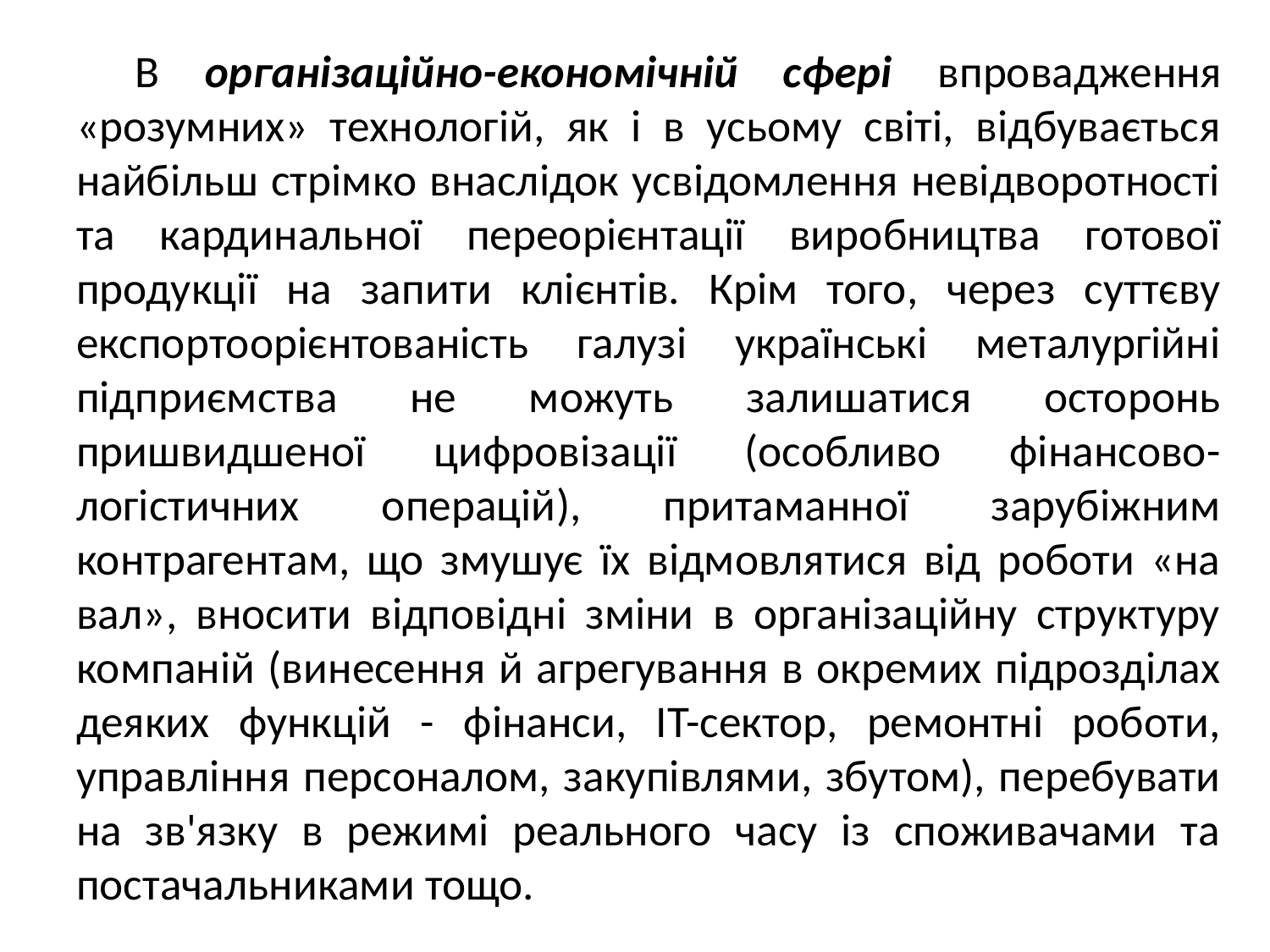

В організаційно-економічній сфері впровадження «розумних» технологій, як і в усьому світі, відбувається найбільш стрімко внаслідок усвідомлення невідворотності та кардинальної переорієнтації виробництва готової продукції на запити клієнтів. Крім того, через суттєву експортоорієнтованість галузі українські металургійні підприємства не можуть залишатися осторонь пришвидшеної цифровізації (особливо фінансово-логістичних операцій), притаманної зарубіжним контрагентам, що змушує їх відмовлятися від роботи «на вал», вносити відповідні зміни в організаційну структуру компаній (винесення й агрегування в окремих підрозділах деяких функцій - фінанси, IT-сектор, ремонтні роботи, управління персоналом, закупівлями, збутом), перебувати на зв'язку в режимі реального часу із споживачами та постачальниками тощо.